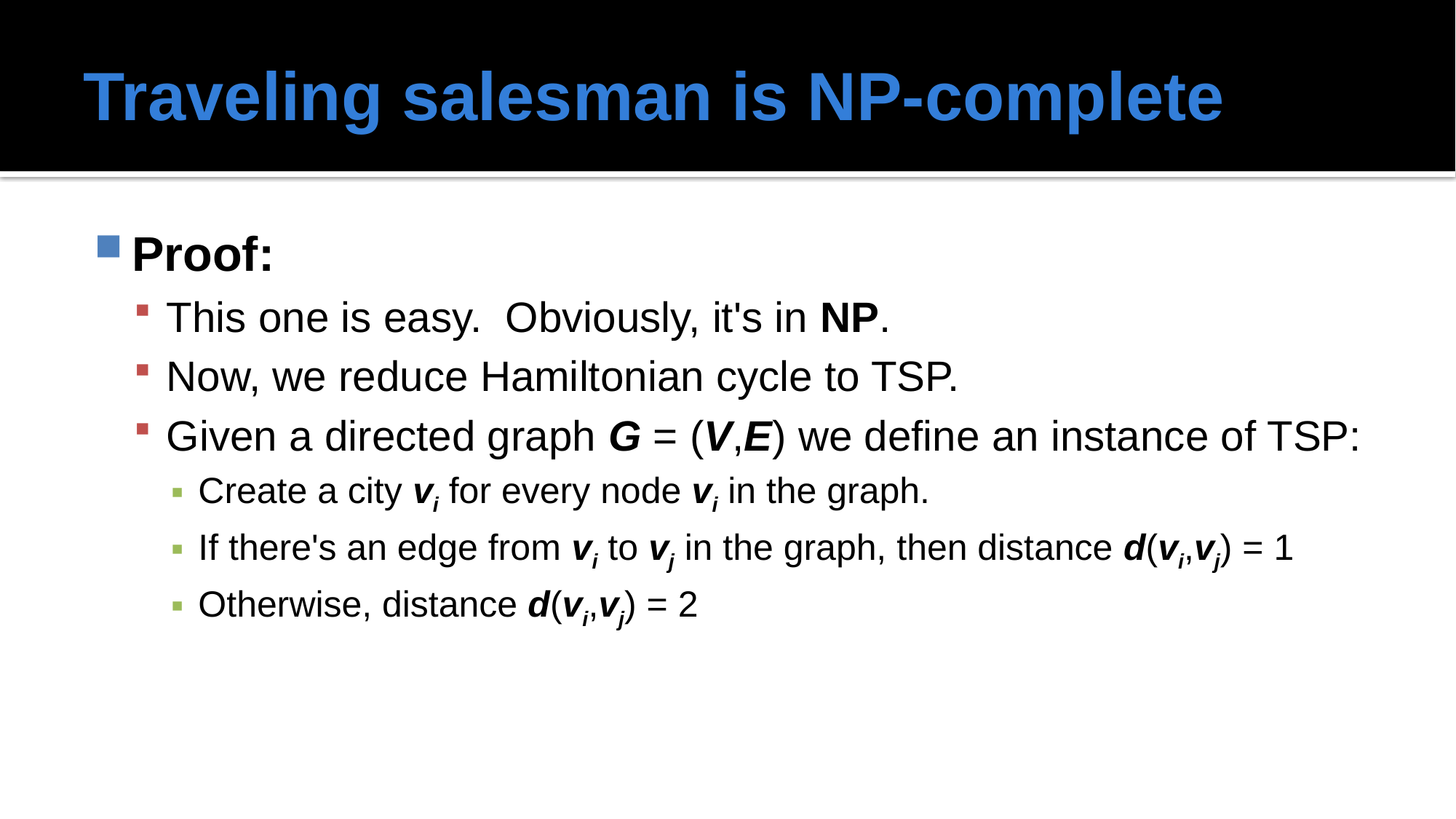

# Traveling salesman is NP-complete
Proof:
This one is easy.  Obviously, it's in NP.
Now, we reduce Hamiltonian cycle to TSP.
Given a directed graph G = (V,E) we define an instance of TSP:
Create a city vi for every node vi in the graph.
If there's an edge from vi to vj in the graph, then distance d(vi,vj) = 1
Otherwise, distance d(vi,vj) = 2